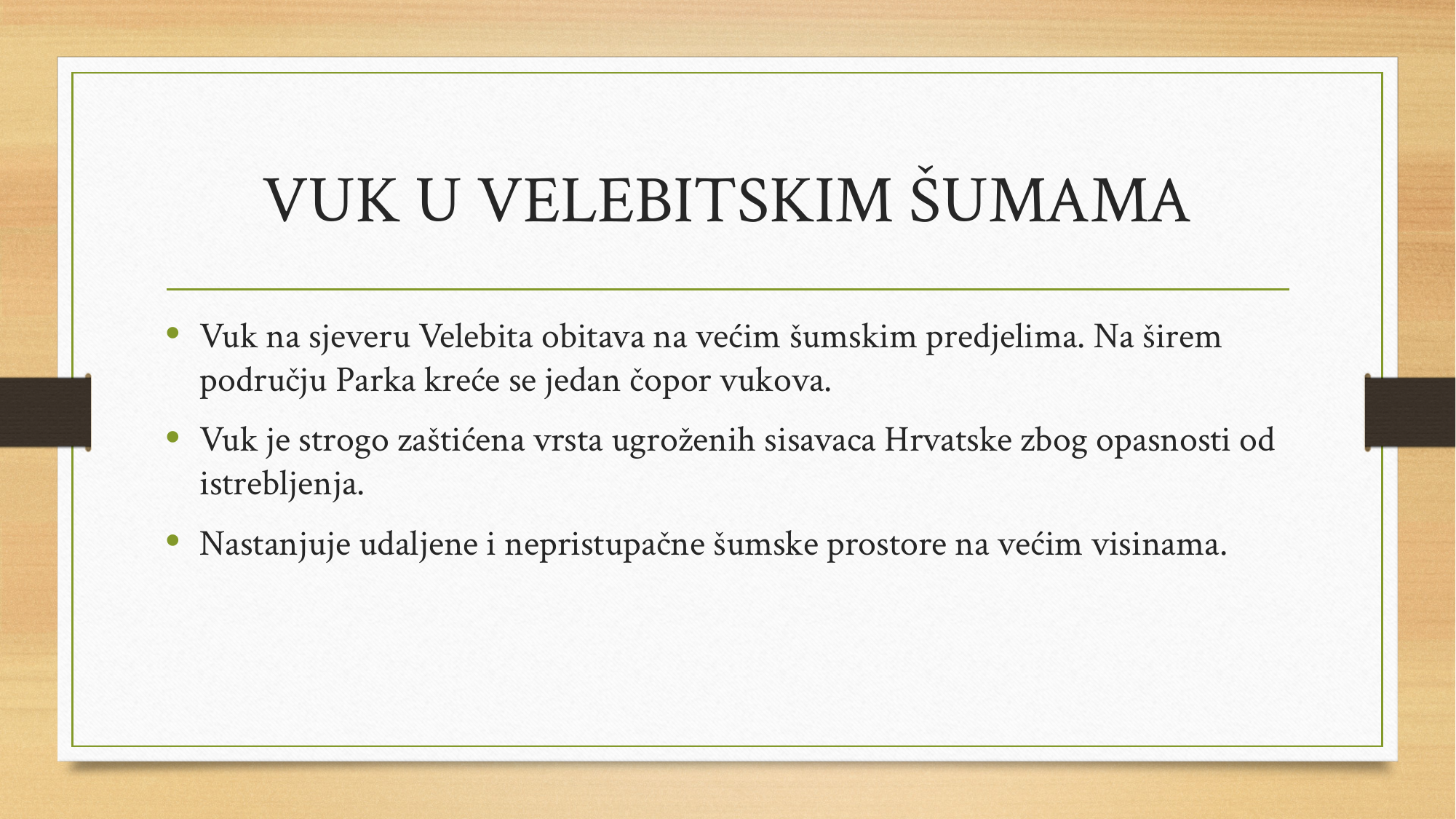

# VUK U VELEBITSKIM ŠUMAMA
Vuk na sjeveru Velebita obitava na većim šumskim predjelima. Na širem području Parka kreće se jedan čopor vukova.
Vuk je strogo zaštićena vrsta ugroženih sisavaca Hrvatske zbog opasnosti od istrebljenja.
Nastanjuje udaljene i nepristupačne šumske prostore na većim visinama.